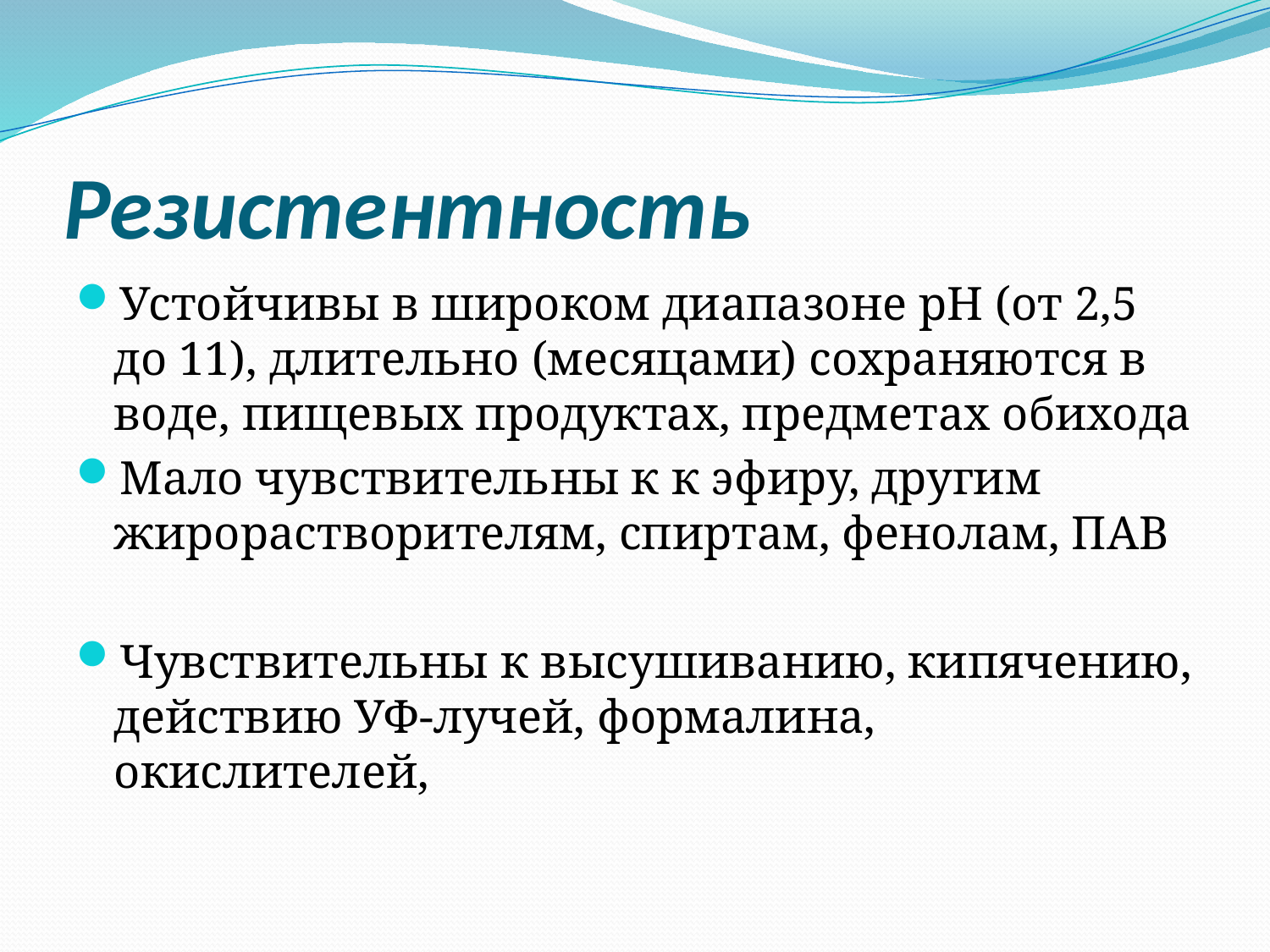

# Резистентность
Устойчивы в широком диапазоне рН (от 2,5 до 11), длительно (месяцами) сохраняются в воде, пищевых продуктах, предметах обихода
Мало чувствительны к к эфиру, другим жирорастворителям, спиртам, фенолам, ПАВ

Чувствительны к высушиванию, кипячению, действию УФ-лучей, формалина, окислителей,